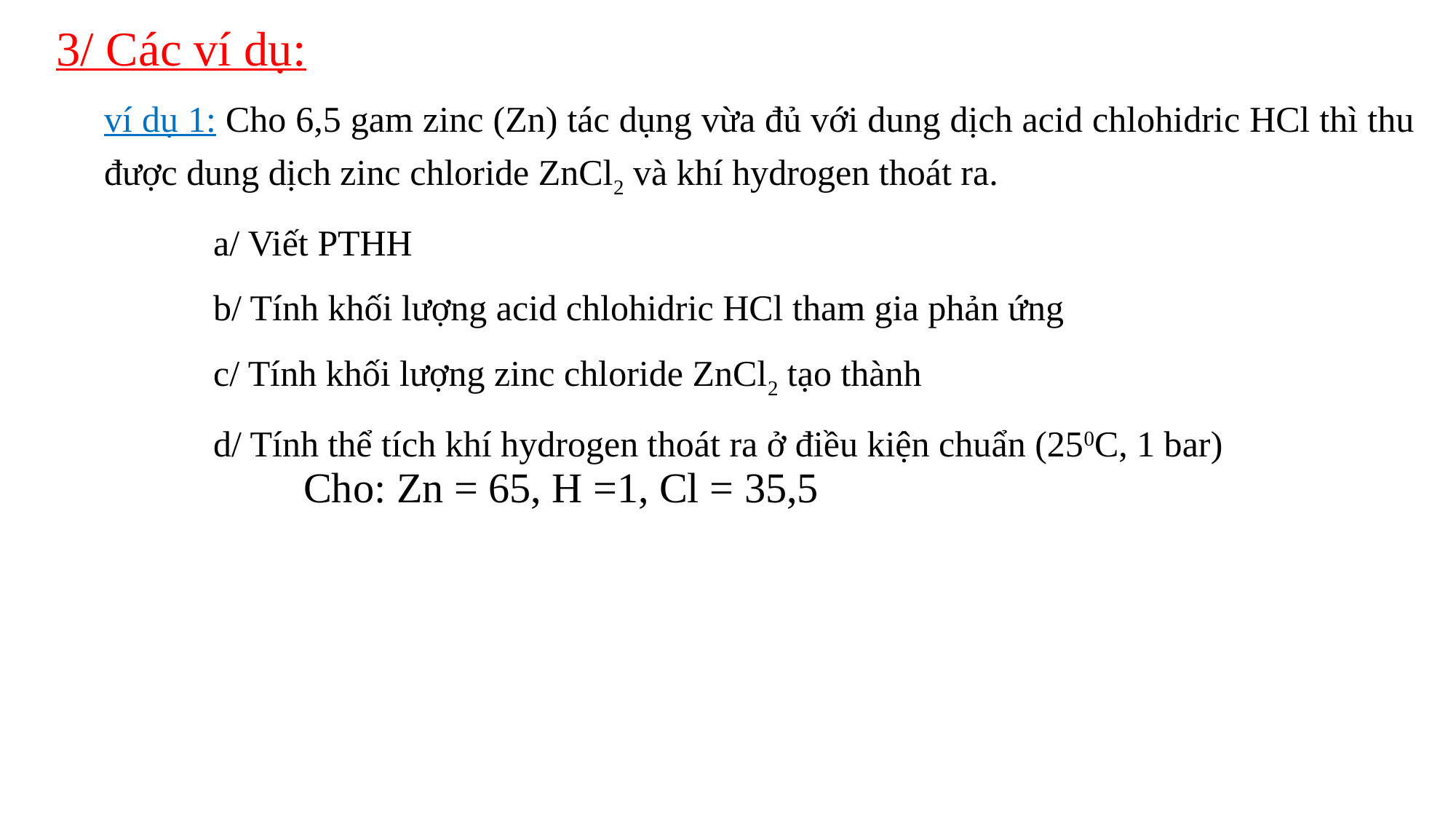

3/ Các ví dụ:
ví dụ 1: Cho 6,5 gam zinc (Zn) tác dụng vừa đủ với dung dịch acid chlohidric HCl thì thu được dung dịch zinc chloride ZnCl2 và khí hydrogen thoát ra.
	a/ Viết PTHH
	b/ Tính khối lượng acid chlohidric HCl tham gia phản ứng
	c/ Tính khối lượng zinc chloride ZnCl2 tạo thành
	d/ Tính thể tích khí hydrogen thoát ra ở điều kiện chuẩn (250C, 1 bar)
Cho: Zn = 65, H =1, Cl = 35,5